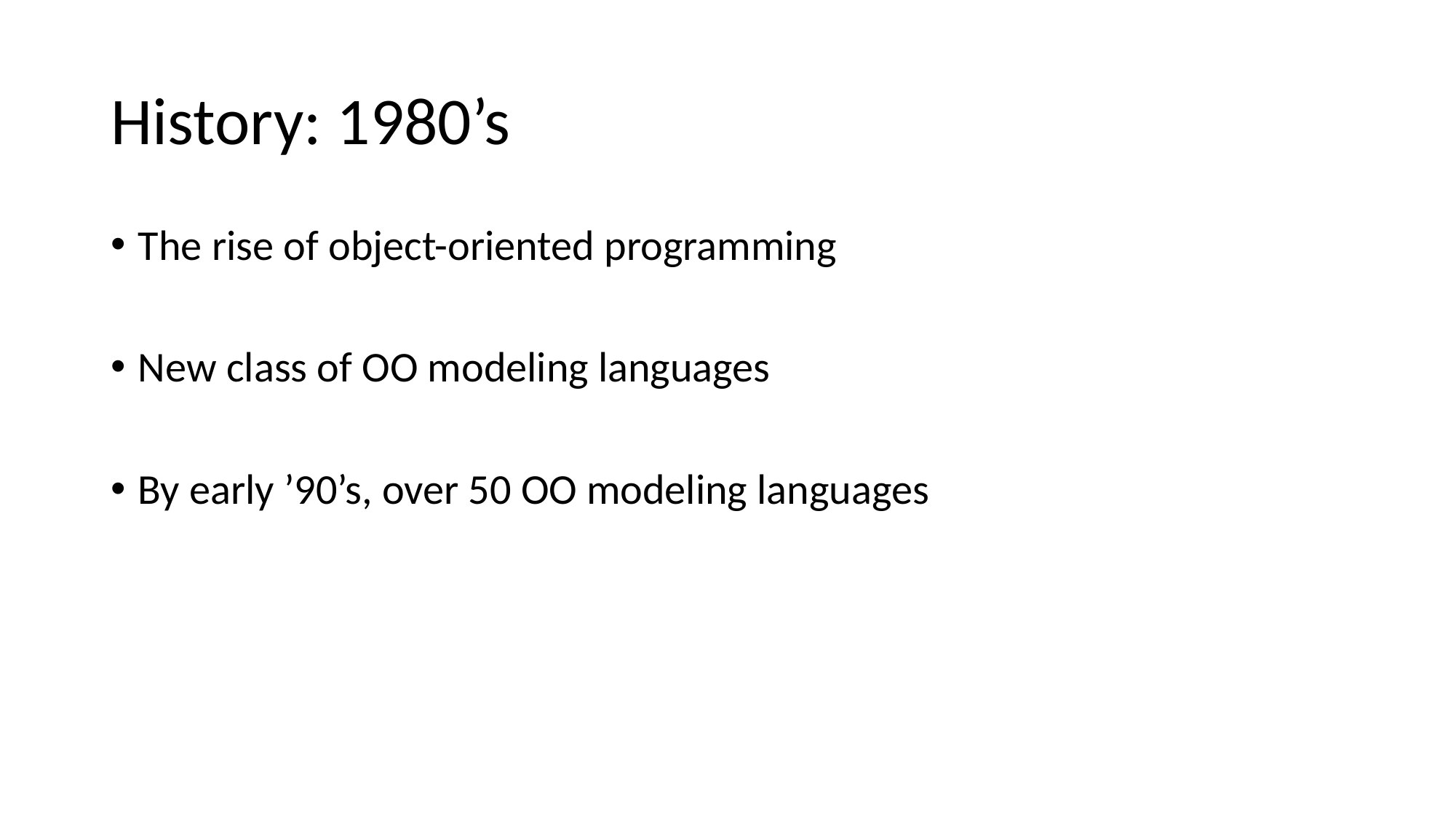

# History: 1980’s
The rise of object-oriented programming

New class of OO modeling languages

By early ’90’s, over 50 OO modeling languages